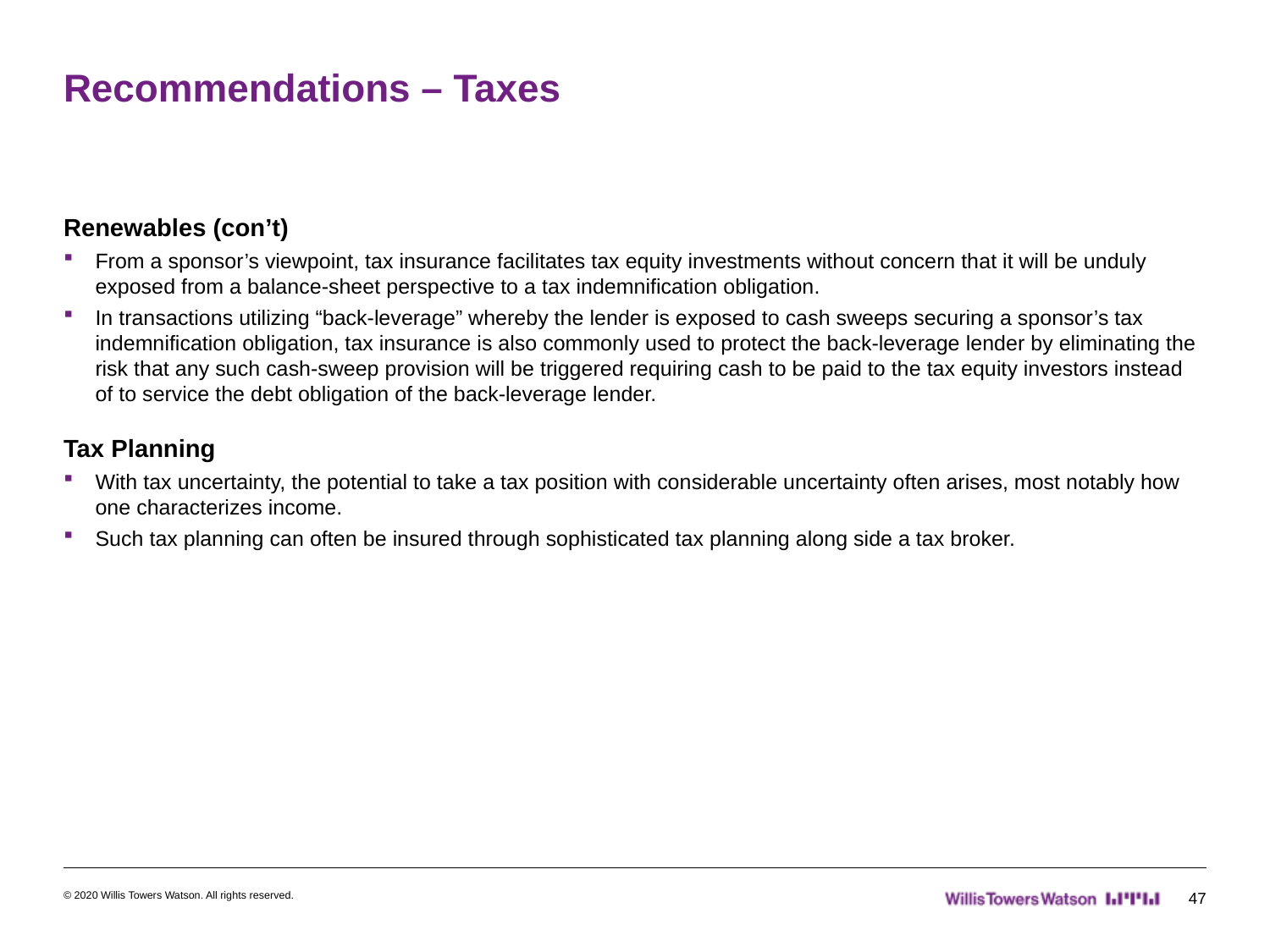

# Recommendations – Taxes

Renewables (con’t)
From a sponsor’s viewpoint, tax insurance facilitates tax equity investments without concern that it will be unduly exposed from a balance-sheet perspective to a tax indemnification obligation.
In transactions utilizing “back-leverage” whereby the lender is exposed to cash sweeps securing a sponsor’s tax indemnification obligation, tax insurance is also commonly used to protect the back-leverage lender by eliminating the risk that any such cash-sweep provision will be triggered requiring cash to be paid to the tax equity investors instead of to service the debt obligation of the back-leverage lender.
Tax Planning
With tax uncertainty, the potential to take a tax position with considerable uncertainty often arises, most notably how one characterizes income.
Such tax planning can often be insured through sophisticated tax planning along side a tax broker.

© 2020 Willis Towers Watson. All rights reserved.
47